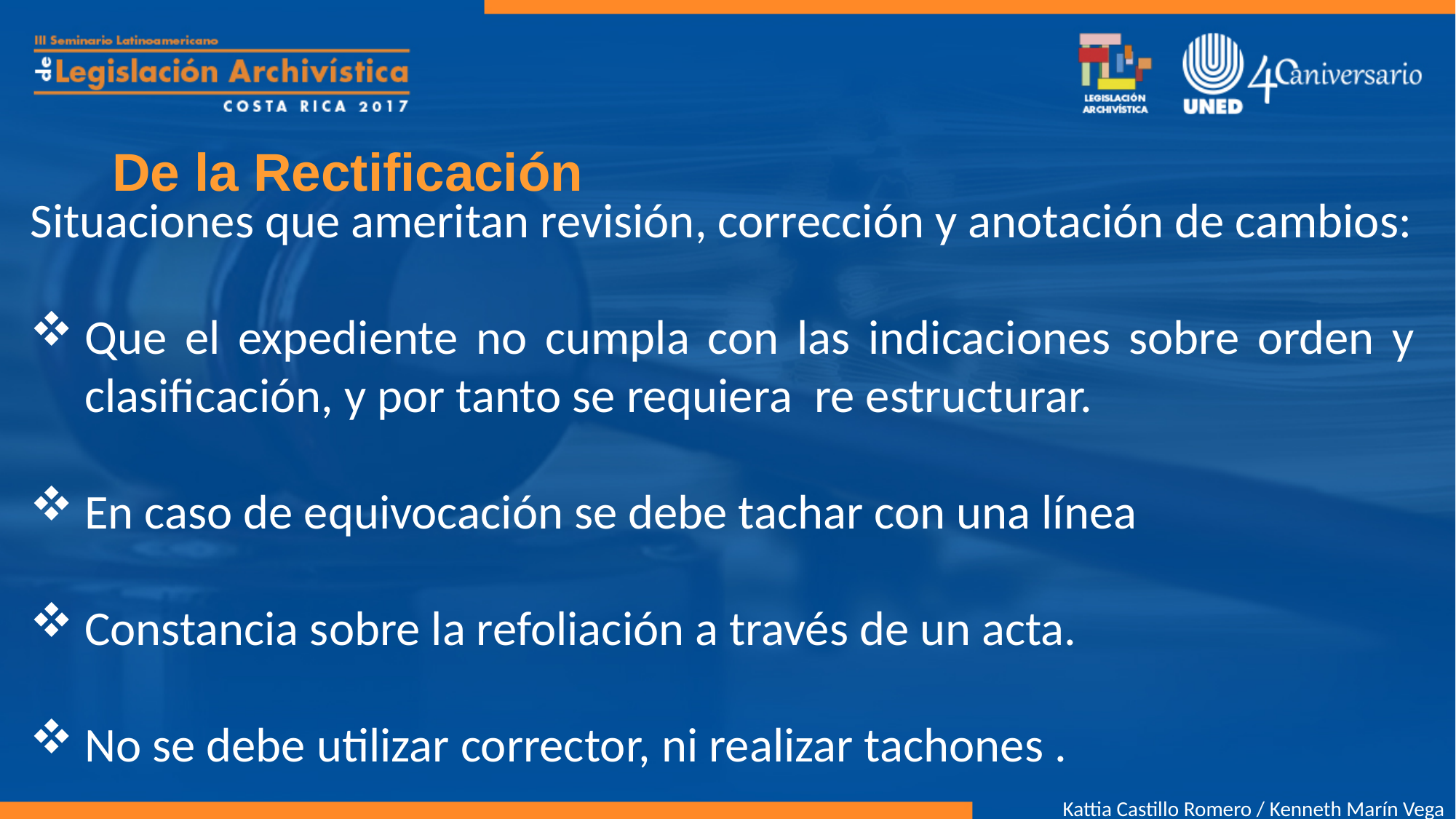

Situaciones que ameritan revisión, corrección y anotación de cambios:

Que el expediente no cumpla con las indicaciones sobre orden y clasificación, y por tanto se requiera  re estructurar.

En caso de equivocación se debe tachar con una línea

Constancia sobre la refoliación a través de un acta.

No se debe utilizar corrector, ni realizar tachones .

# De la Rectificación
Kattia Castillo Romero / Kenneth Marín Vega